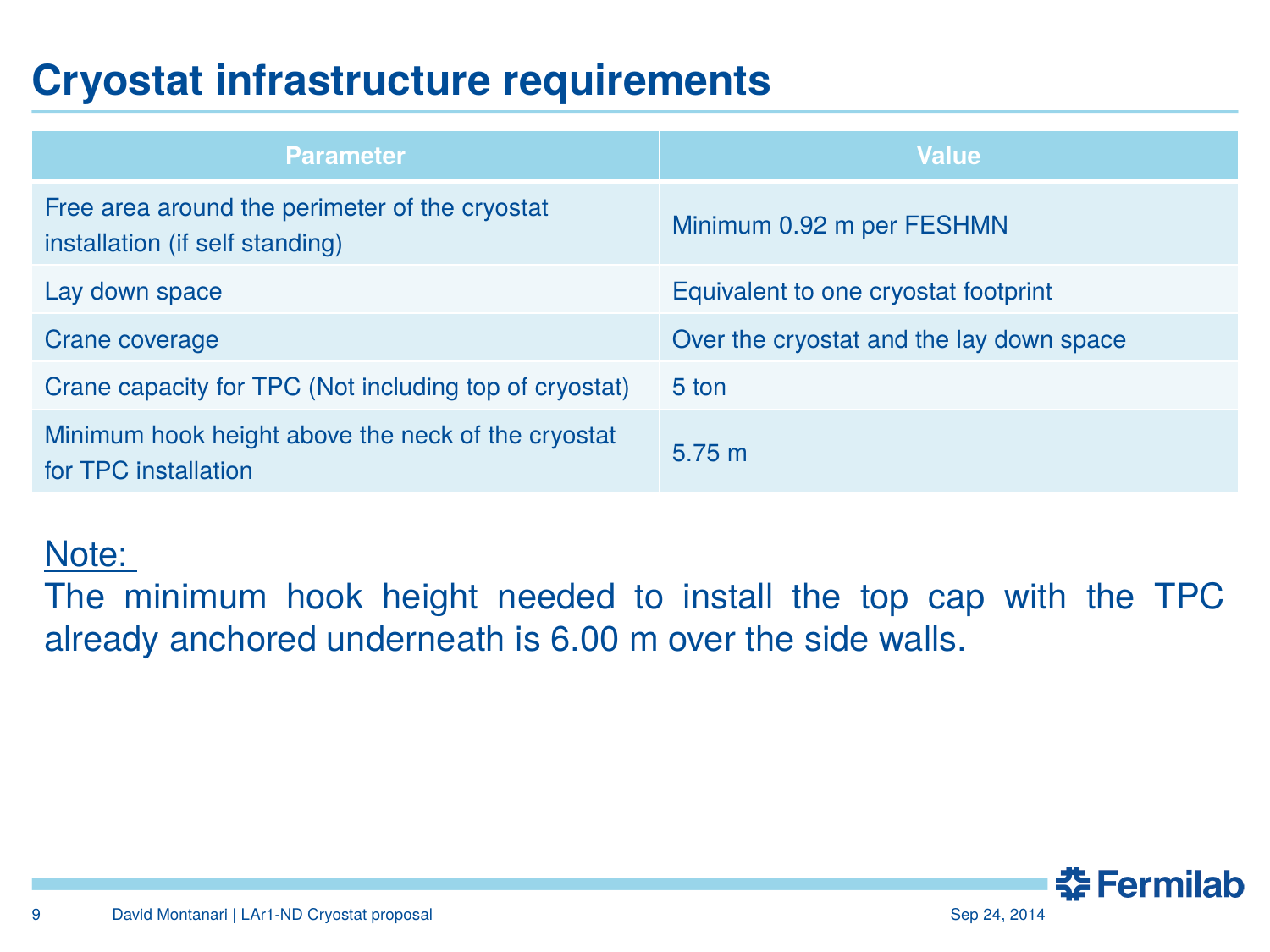

# Cryostat infrastructure requirements
| Parameter | Value |
| --- | --- |
| Free area around the perimeter of the cryostat installation (if self standing) | Minimum 0.92 m per FESHMN |
| Lay down space | Equivalent to one cryostat footprint |
| Crane coverage | Over the cryostat and the lay down space |
| Crane capacity for TPC (Not including top of cryostat) | 5 ton |
| Minimum hook height above the neck of the cryostat for TPC installation | 5.75 m |
Note:
The minimum hook height needed to install the top cap with the TPC already anchored underneath is 6.00 m over the side walls.
9
David Montanari | LAr1-ND Cryostat proposal
Sep 24, 2014